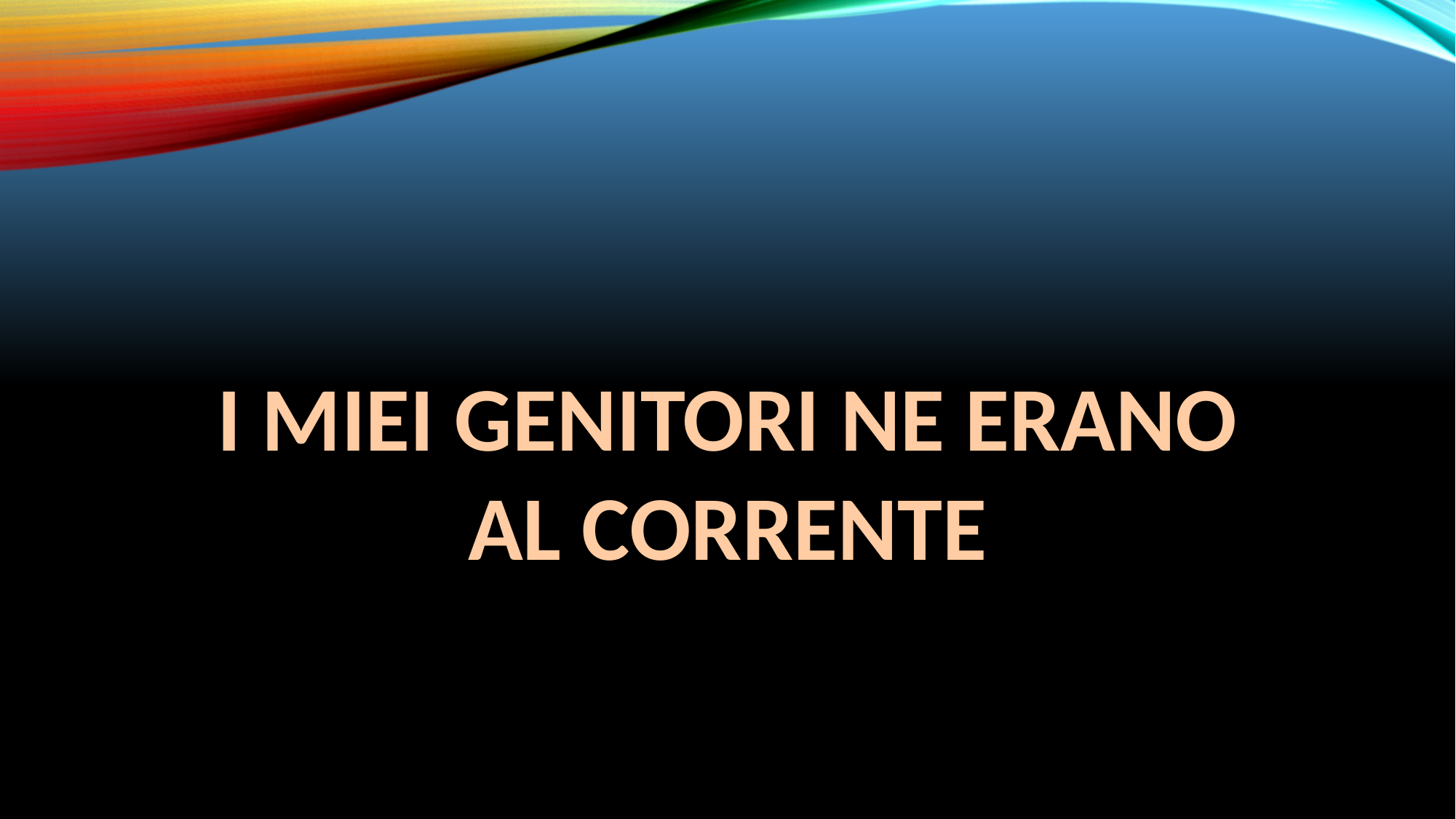

I MIEI GENITORI NE ERANO
AL CORRENTE